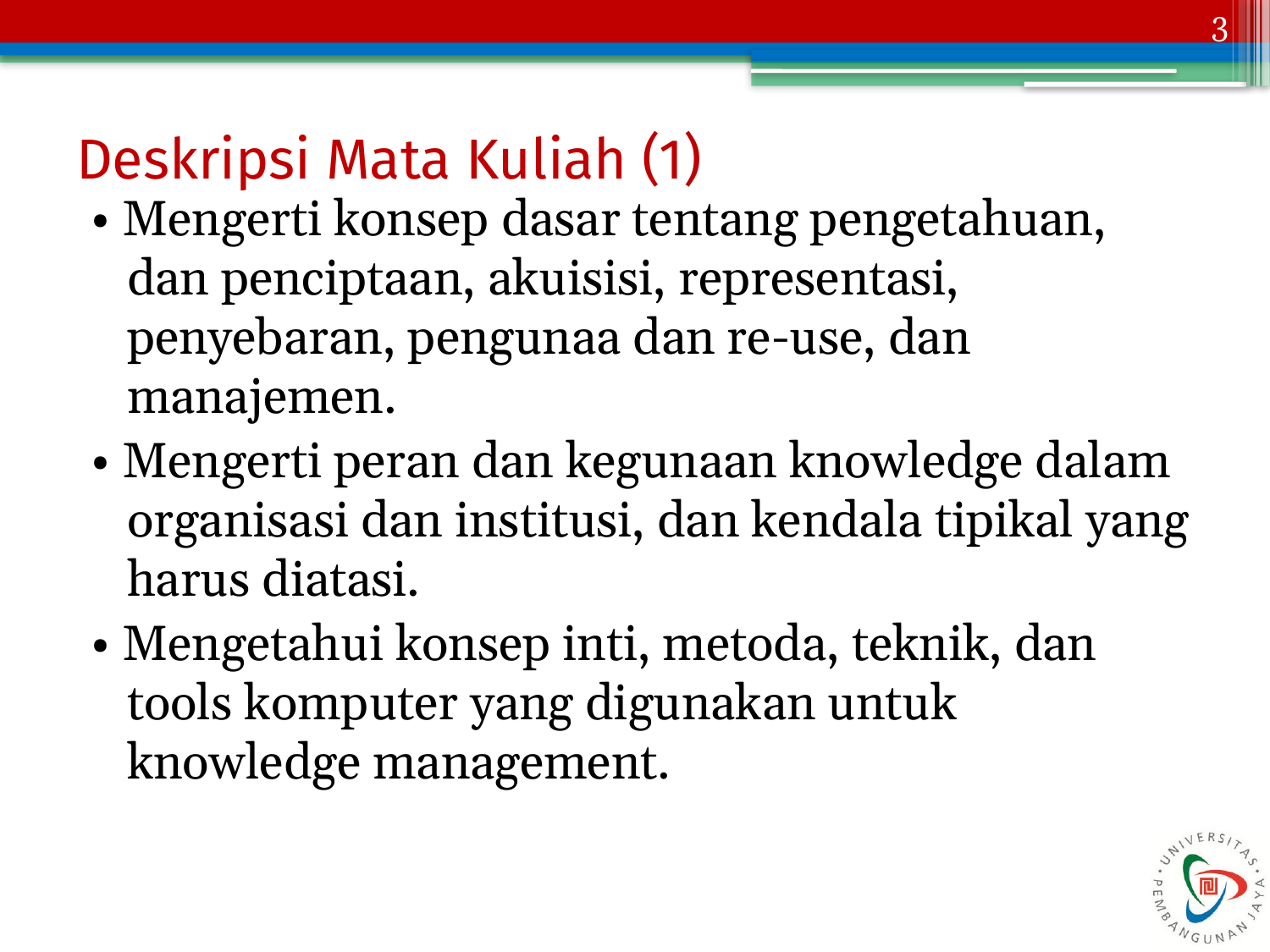

3
# Deskripsi Mata Kuliah (1)
• Mengerti konsep dasar tentang pengetahuan, dan penciptaan, akuisisi, representasi, penyebaran, pengunaa dan re-use, dan manajemen.
• Mengerti peran dan kegunaan knowledge dalam organisasi dan institusi, dan kendala tipikal yang harus diatasi.
• Mengetahui konsep inti, metoda, teknik, dan tools komputer yang digunakan untuk knowledge management.